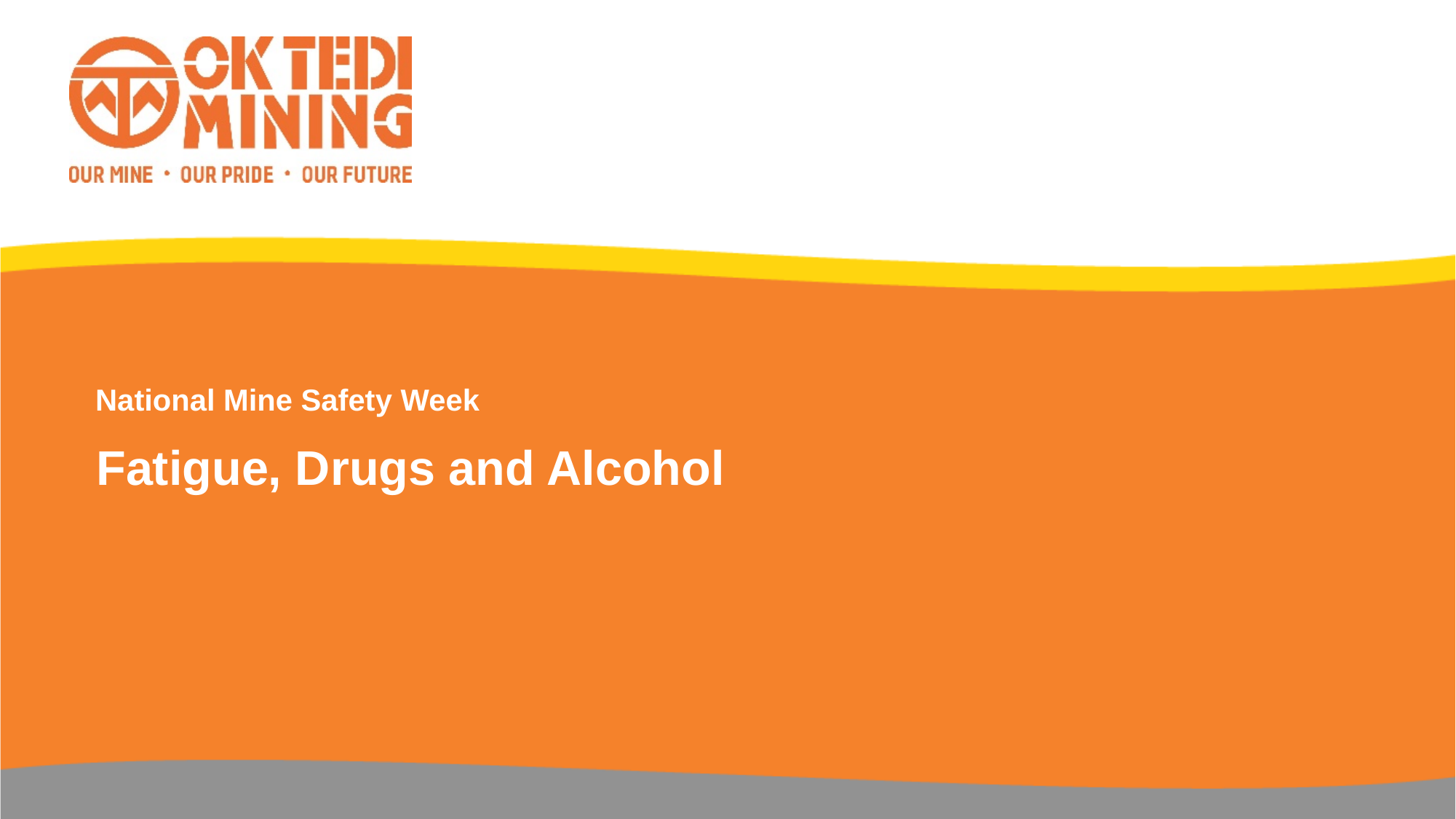

National Mine Safety Week
# Fatigue, Drugs and Alcohol